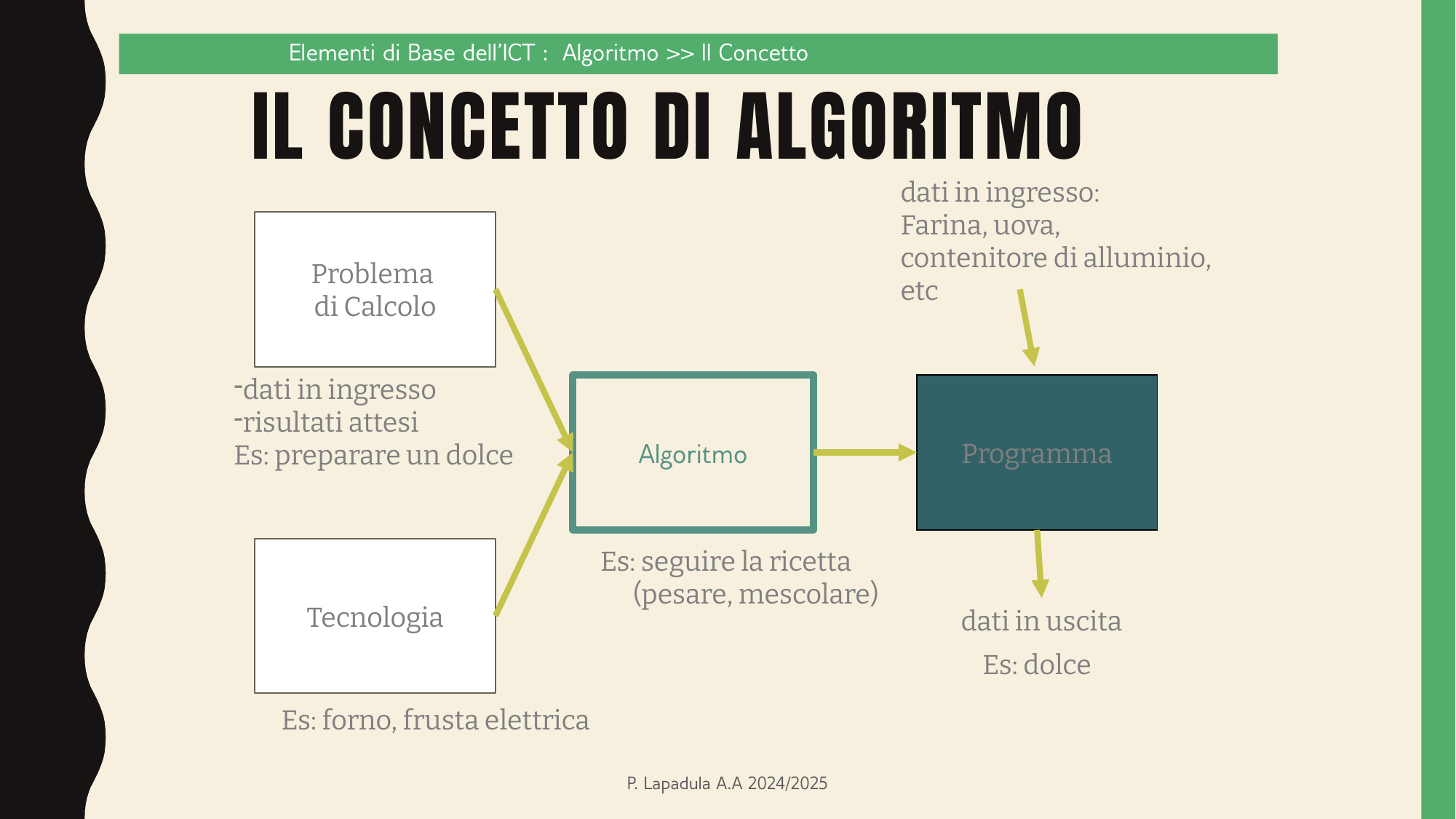

Elementi di Base dell’ICT :  Algoritmo >> Il Concetto
# Il Concetto di Algoritmo
dati in ingresso:
Farina, uova,
contenitore di alluminio,
etc
Problema
di Calcolo
dati in ingresso
risultati attesi
Es: preparare un dolce
Algoritmo
Programma
Tecnologia
Es: seguire la ricetta
      (pesare, mescolare)
dati in uscita
Es: dolce
Es: forno, frusta elettrica
P. Lapadula A.A 2024/2025